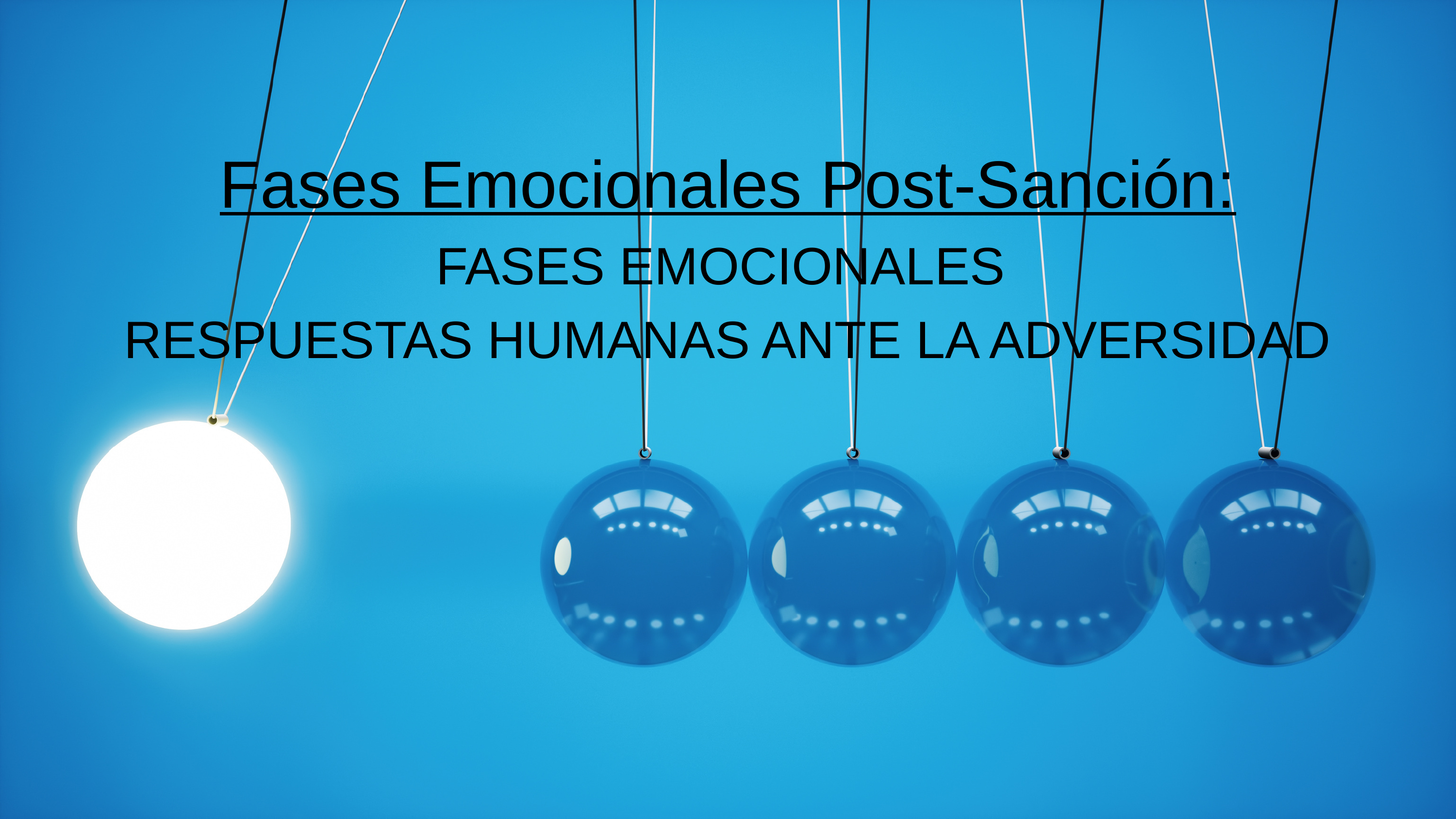

Fases Emocionales Post-Sanción:
FASES EMOCIONALES
RESPUESTAS HUMANAS ANTE LA ADVERSIDAD